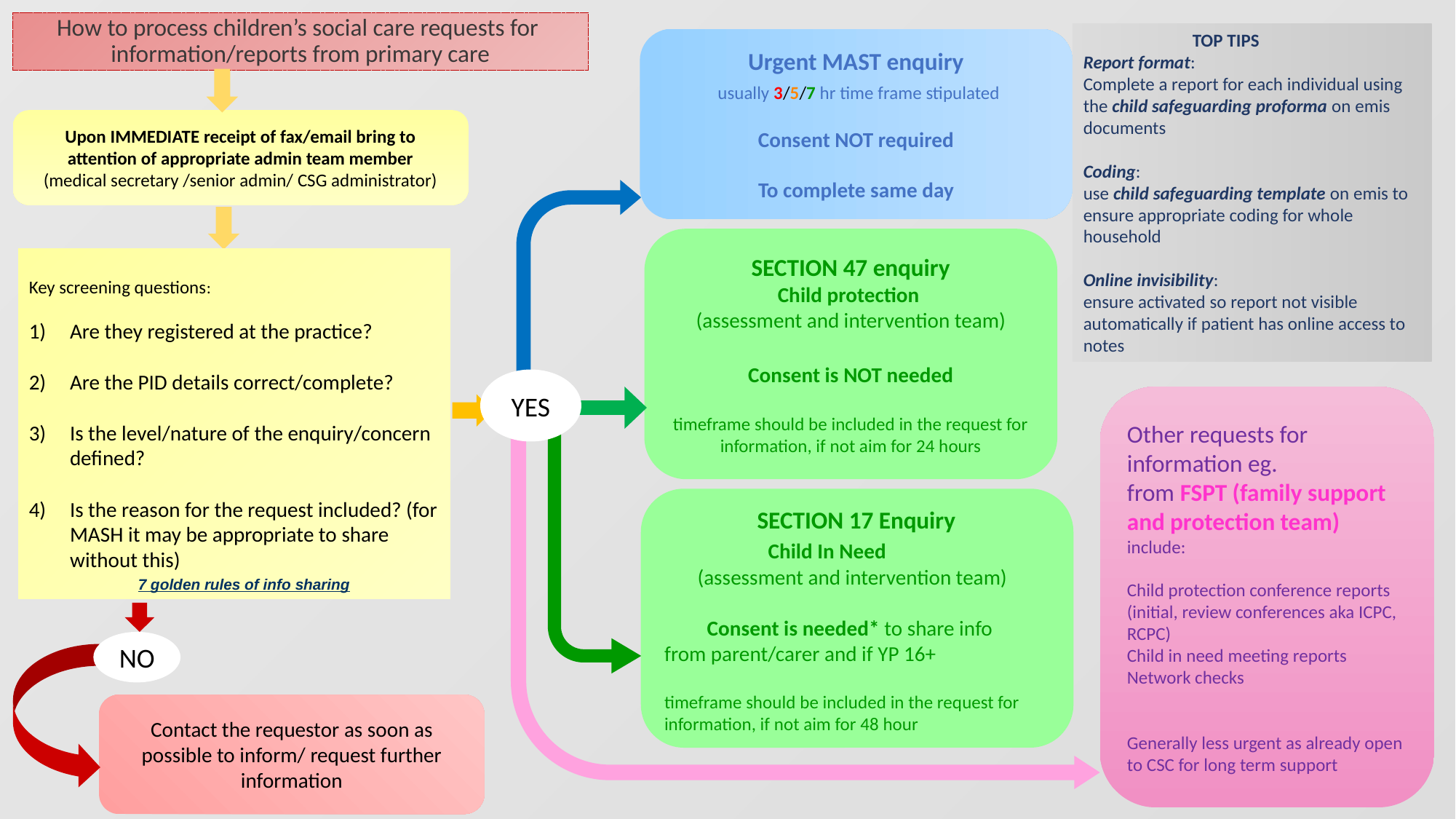

# How to process children’s social care requests for  information/reports from primary care
	TOP TIPS
Report format:
Complete a report for each individual using the child safeguarding proforma on emis documents

Coding:
use child safeguarding template on emis to ensure appropriate coding for whole household

Online invisibility:
ensure activated so report not visible automatically if patient has online access to notes
Urgent MAST enquiry
 usually 3/5/7 hr time frame stipulated

Consent NOT required

To complete same day

Upon IMMEDIATE receipt of fax/email bring to attention of appropriate admin team member
(medical secretary /senior admin/ CSG administrator)

SECTION 47 enquiry
Child protection
(assessment and intervention team)

Consent is NOT needed

timeframe should be included in the request for information, if not aim for 24 hours

Key screening questions:

Are they registered at the practice?

Are the PID details correct/complete?

Is the level/nature of the enquiry/concern defined?

Is the reason for the request included? (for MASH it may be appropriate to share without this)
	7 golden rules of info sharing
YES
Other requests for information eg.
from FSPT (family support and protection team)
include:

Child protection conference reports (initial, review conferences aka ICPC, RCPC)
Child in need meeting reports
Network checks

Generally less urgent as already open to CSC for long term support

               SECTION 17 Enquiry
                   Child In Need
       (assessment and intervention team)

         Consent is needed* to share info        from parent/carer and if YP 16+

timeframe should be included in the request for information, if not aim for 48 hour

NO

Contact the requestor as soon as possible to inform/ request further information